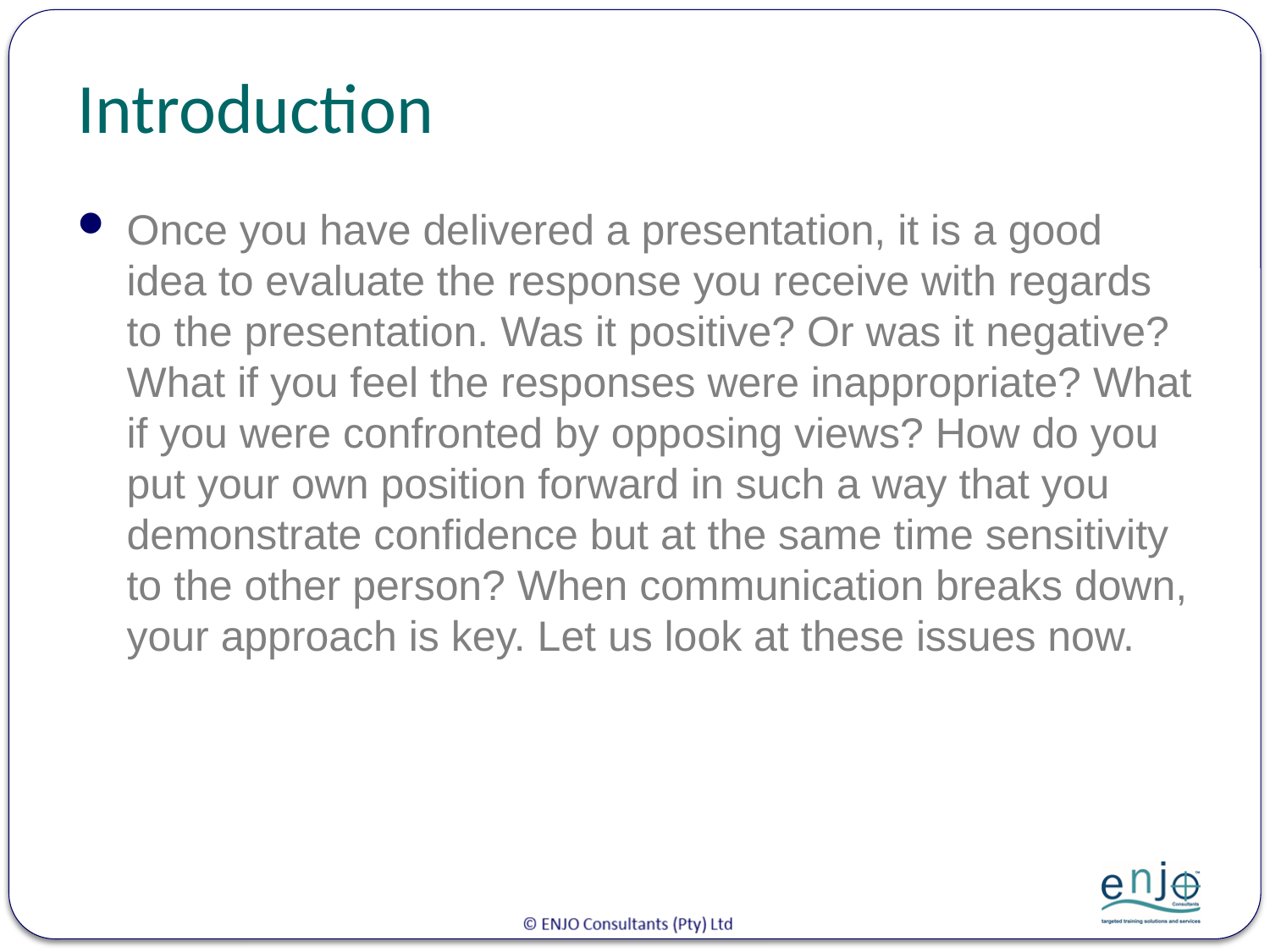

# Introduction
Once you have delivered a presentation, it is a good idea to evaluate the response you receive with regards to the presentation. Was it positive? Or was it negative? What if you feel the responses were inappropriate? What if you were confronted by opposing views? How do you put your own position forward in such a way that you demonstrate confidence but at the same time sensitivity to the other person? When communication breaks down, your approach is key. Let us look at these issues now.